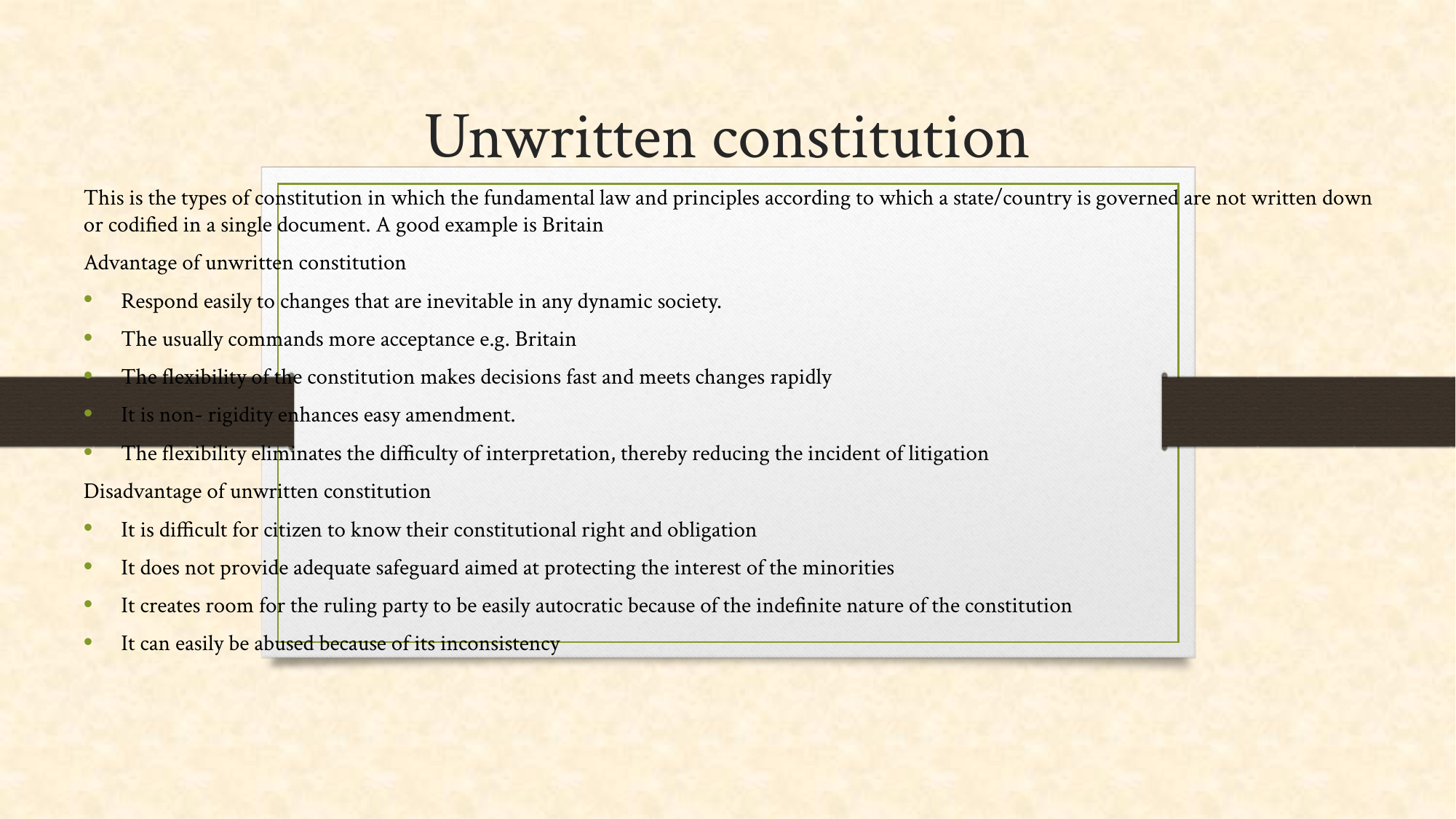

# Unwritten constitution
This is the types of constitution in which the fundamental law and principles according to which a state/country is governed are not written down or codified in a single document. A good example is Britain
Advantage of unwritten constitution
Respond easily to changes that are inevitable in any dynamic society.
The usually commands more acceptance e.g. Britain
The flexibility of the constitution makes decisions fast and meets changes rapidly
It is non- rigidity enhances easy amendment.
The flexibility eliminates the difficulty of interpretation, thereby reducing the incident of litigation
Disadvantage of unwritten constitution
It is difficult for citizen to know their constitutional right and obligation
It does not provide adequate safeguard aimed at protecting the interest of the minorities
It creates room for the ruling party to be easily autocratic because of the indefinite nature of the constitution
It can easily be abused because of its inconsistency